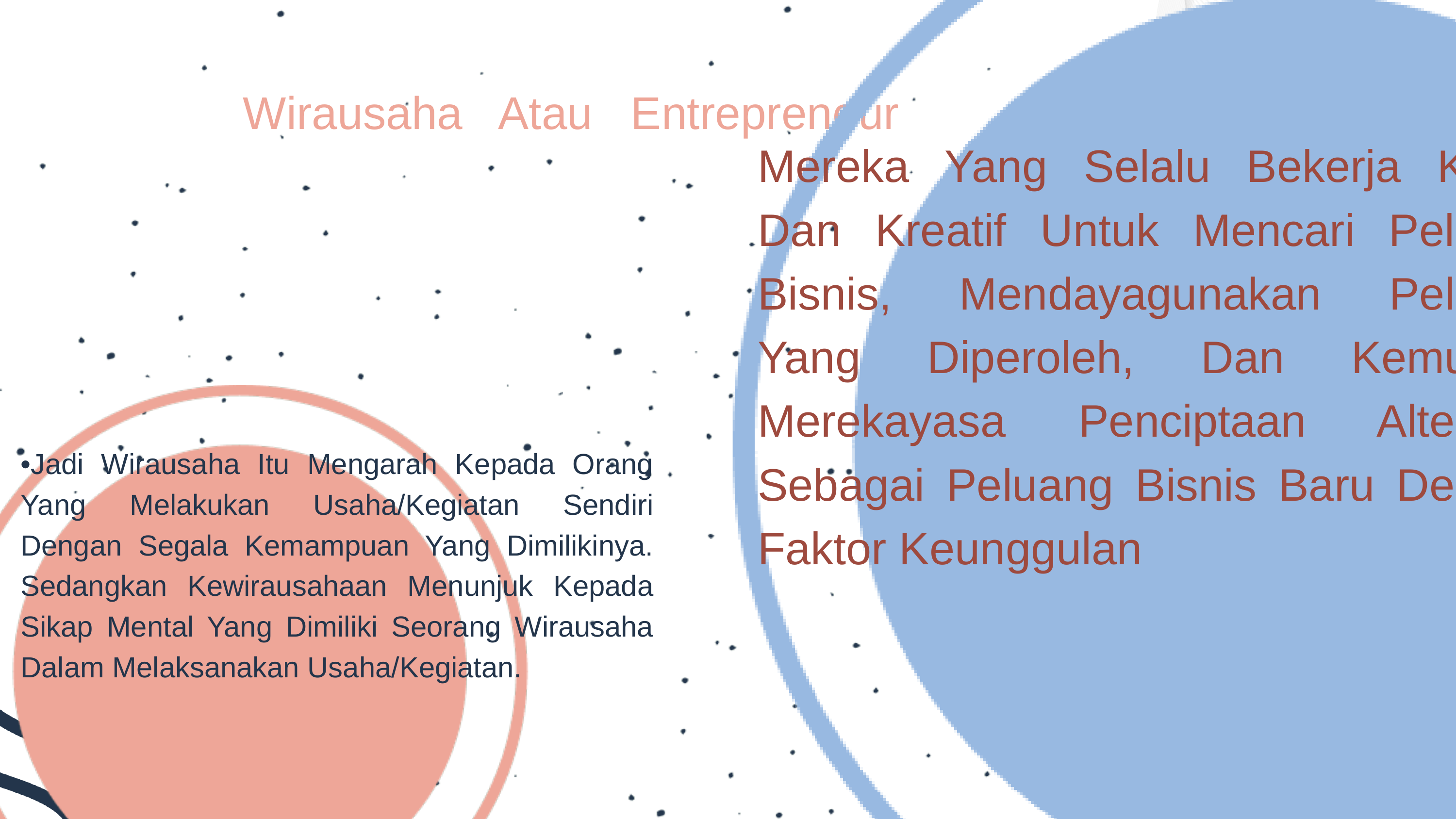

Wirausaha   Atau   Entrepreneur
Mereka Yang Selalu Bekerja Keras Dan Kreatif Untuk Mencari Peluang Bisnis, Mendayagunakan Peluang Yang Diperoleh, Dan Kemudian Merekayasa Penciptaan Alternatif Sebagai Peluang Bisnis Baru Dengan Faktor Keunggulan

•Jadi Wirausaha Itu Mengarah Kepada Orang Yang Melakukan Usaha/Kegiatan Sendiri Dengan Segala Kemampuan Yang Dimilikinya. Sedangkan Kewirausahaan Menunjuk Kepada Sikap Mental Yang Dimiliki Seorang Wirausaha Dalam Melaksanakan Usaha/Kegiatan.